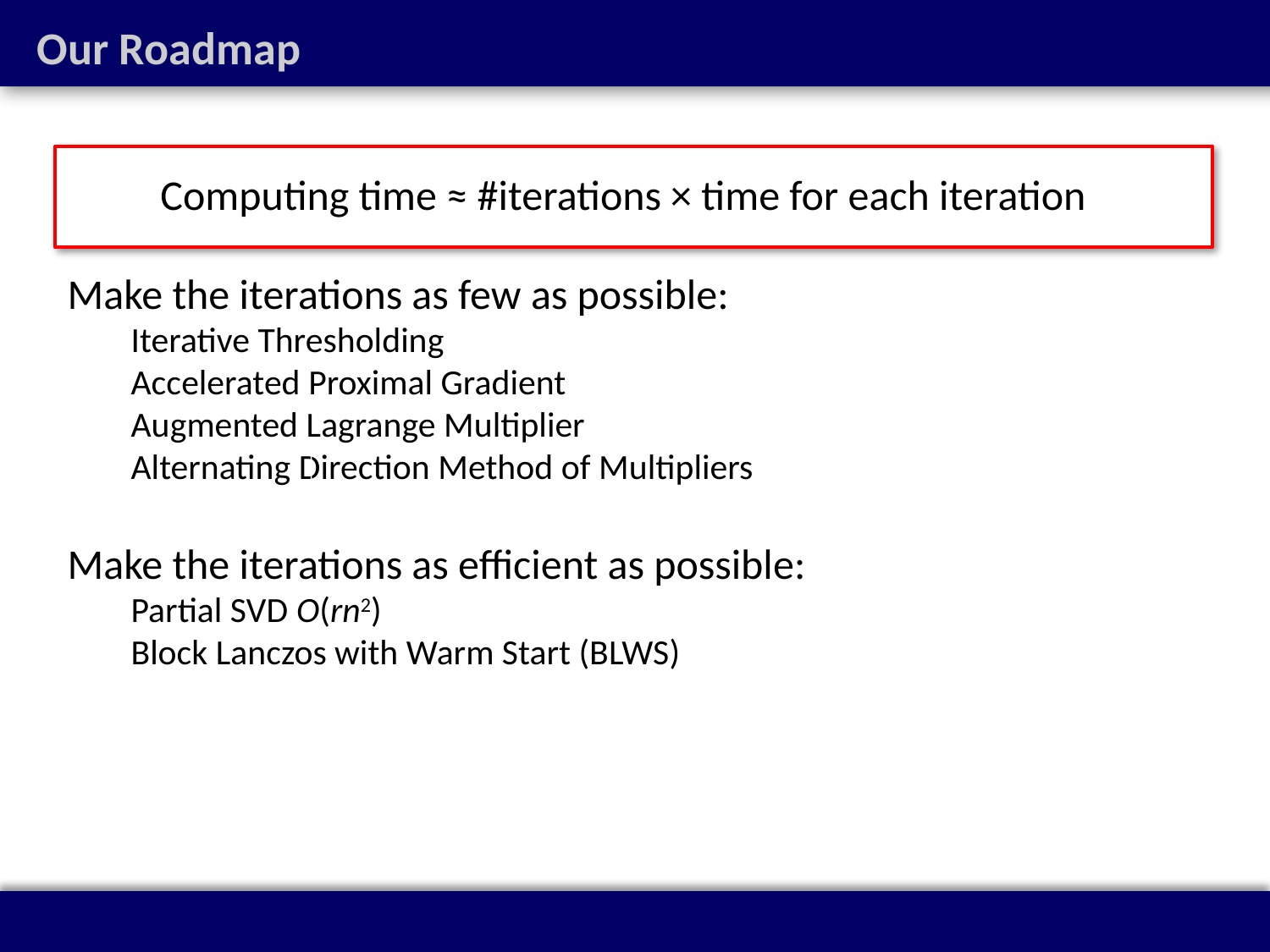

Our Roadmap

Computing time ≈ #iterations × time for each iteration
Make the iterations as few as possible:
Iterative Thresholding
Accelerated Proximal Gradient
Augmented Lagrange Multiplier
Alternating Direction Method of Multipliers

Make the iterations as efficient as possible:
Partial SVD O(rn2)
Block Lanczos with Warm Start (BLWS)